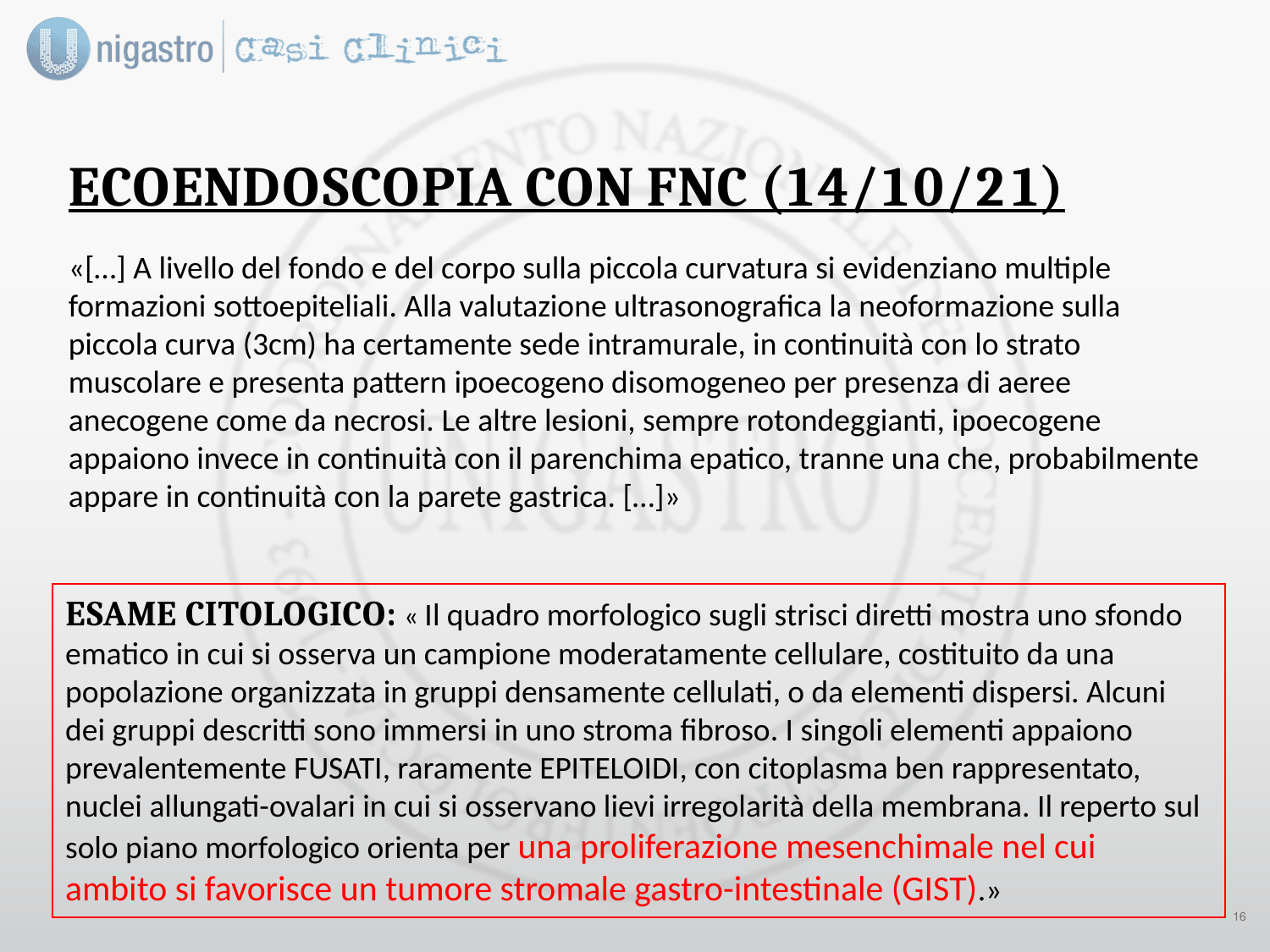

ECOENDOSCOPIA CON FNC (14/10/21)
«[…] A livello del fondo e del corpo sulla piccola curvatura si evidenziano multiple formazioni sottoepiteliali. Alla valutazione ultrasonografica la neoformazione sulla piccola curva (3cm) ha certamente sede intramurale, in continuità con lo strato muscolare e presenta pattern ipoecogeno disomogeneo per presenza di aeree anecogene come da necrosi. Le altre lesioni, sempre rotondeggianti, ipoecogene appaiono invece in continuità con il parenchima epatico, tranne una che, probabilmente appare in continuità con la parete gastrica. […]»
ESAME CITOLOGICO: « Il quadro morfologico sugli strisci diretti mostra uno sfondo ematico in cui si osserva un campione moderatamente cellulare, costituito da una popolazione organizzata in gruppi densamente cellulati, o da elementi dispersi. Alcuni dei gruppi descritti sono immersi in uno stroma fibroso. I singoli elementi appaiono prevalentemente FUSATI, raramente EPITELOIDI, con citoplasma ben rappresentato, nuclei allungati-ovalari in cui si osservano lievi irregolarità della membrana. Il reperto sul solo piano morfologico orienta per una proliferazione mesenchimale nel cui ambito si favorisce un tumore stromale gastro-intestinale (GIST).»

16